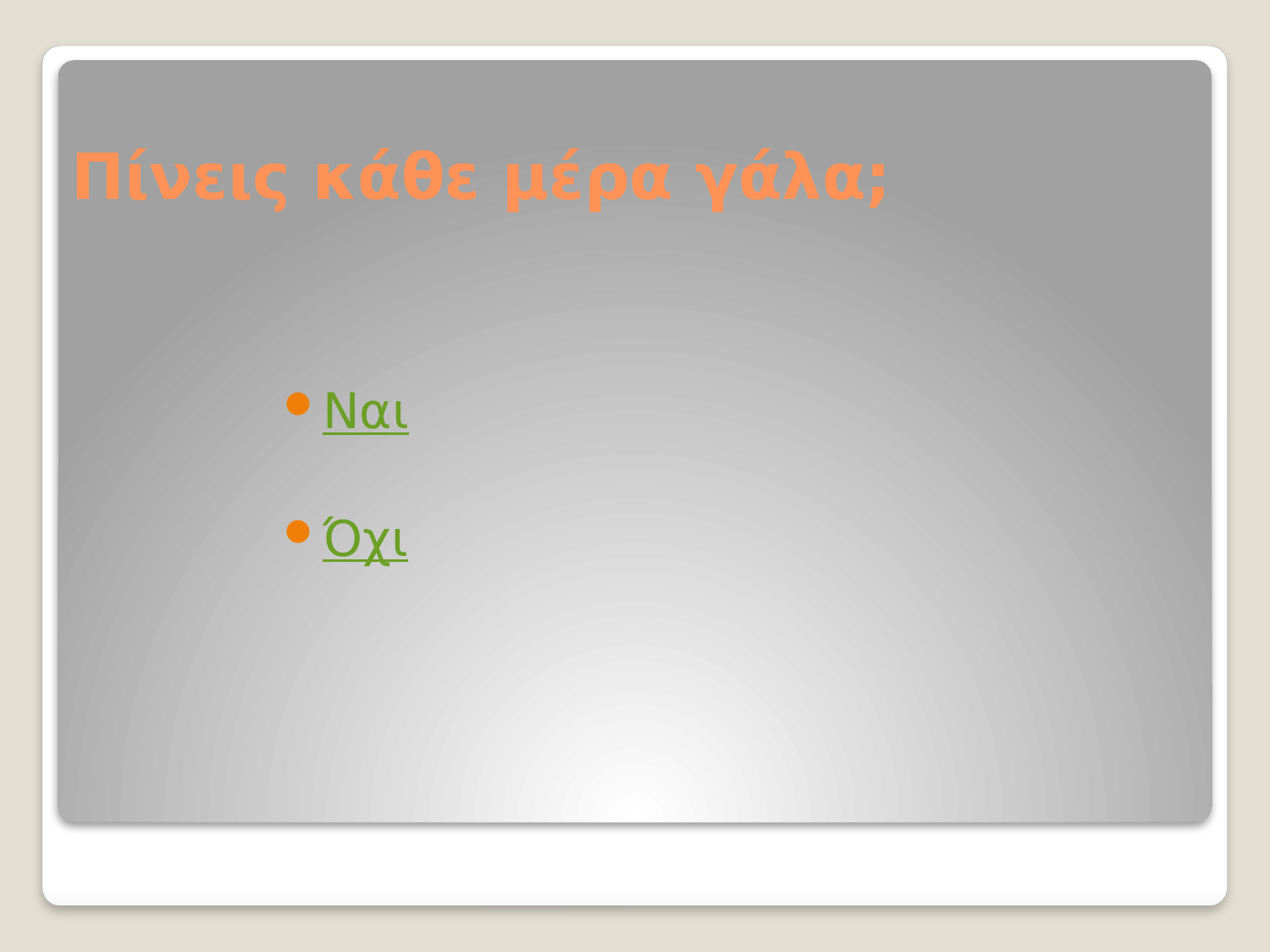

# Πίνεις κάθε μέρα γάλα;
Ναι

Όχι